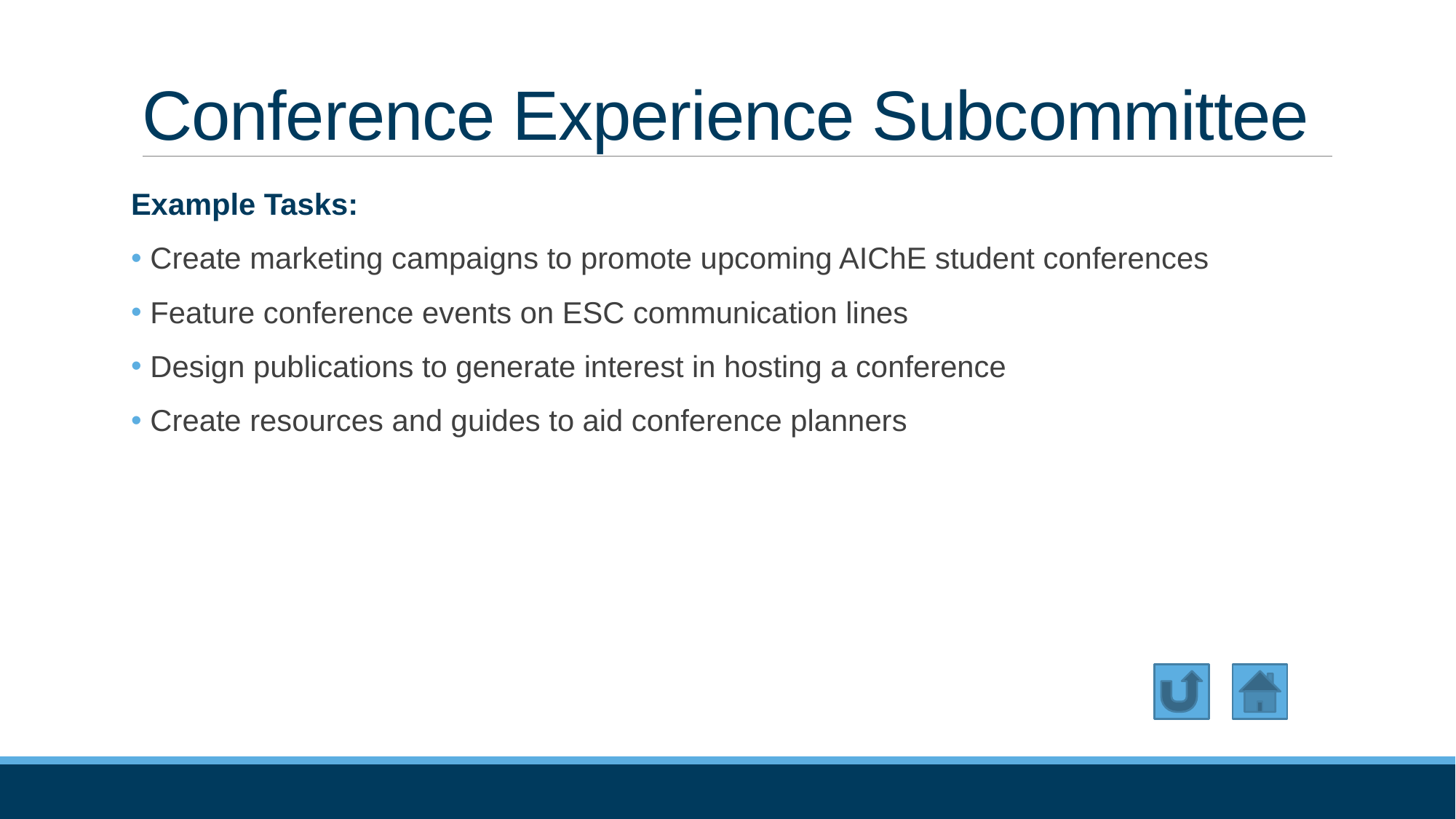

# Conference Experience Subcommittee
Example Tasks:
 Create marketing campaigns to promote upcoming AIChE student conferences
 Feature conference events on ESC communication lines
 Design publications to generate interest in hosting a conference
 Create resources and guides to aid conference planners